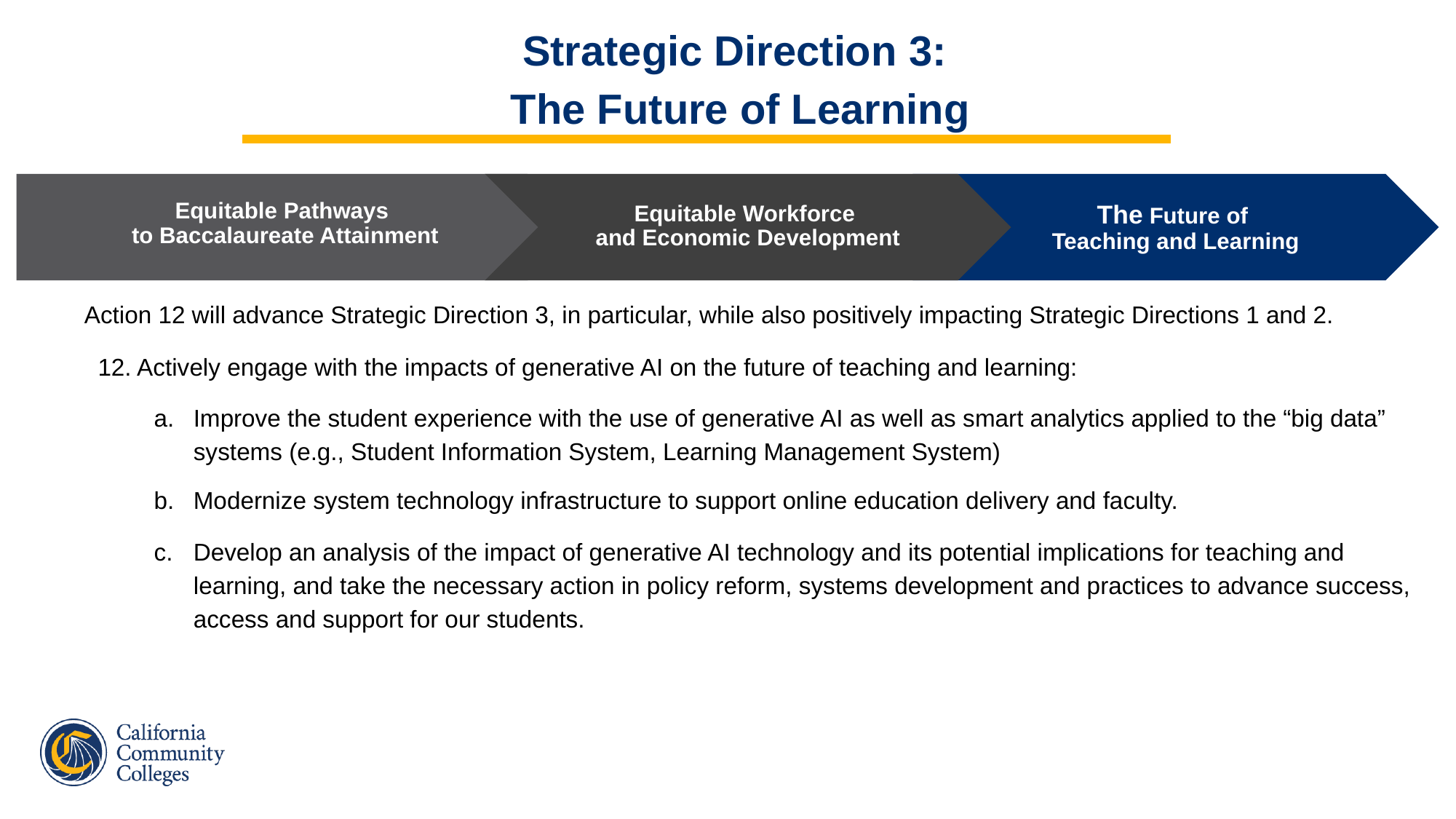

Strategic Direction 3:
The Future of Learning
Equitable Pathways
to Baccalaureate Attainment

Action 12 will advance Strategic Direction 3, in particular, while also positively impacting Strategic Directions 1 and 2.
12. Actively engage with the impacts of generative AI on the future of teaching and learning:
Improve the student experience with the use of generative AI as well as smart analytics applied to the “big data” systems (e.g., Student Information System, Learning Management System)
Modernize system technology infrastructure to support online education delivery and faculty.
Develop an analysis of the impact of generative AI technology and its potential implications for teaching and learning, and take the necessary action in policy reform, systems development and practices to advance success, access and support for our students.

Equitable Workforce
and Economic Development

The Future of
Teaching and Learning